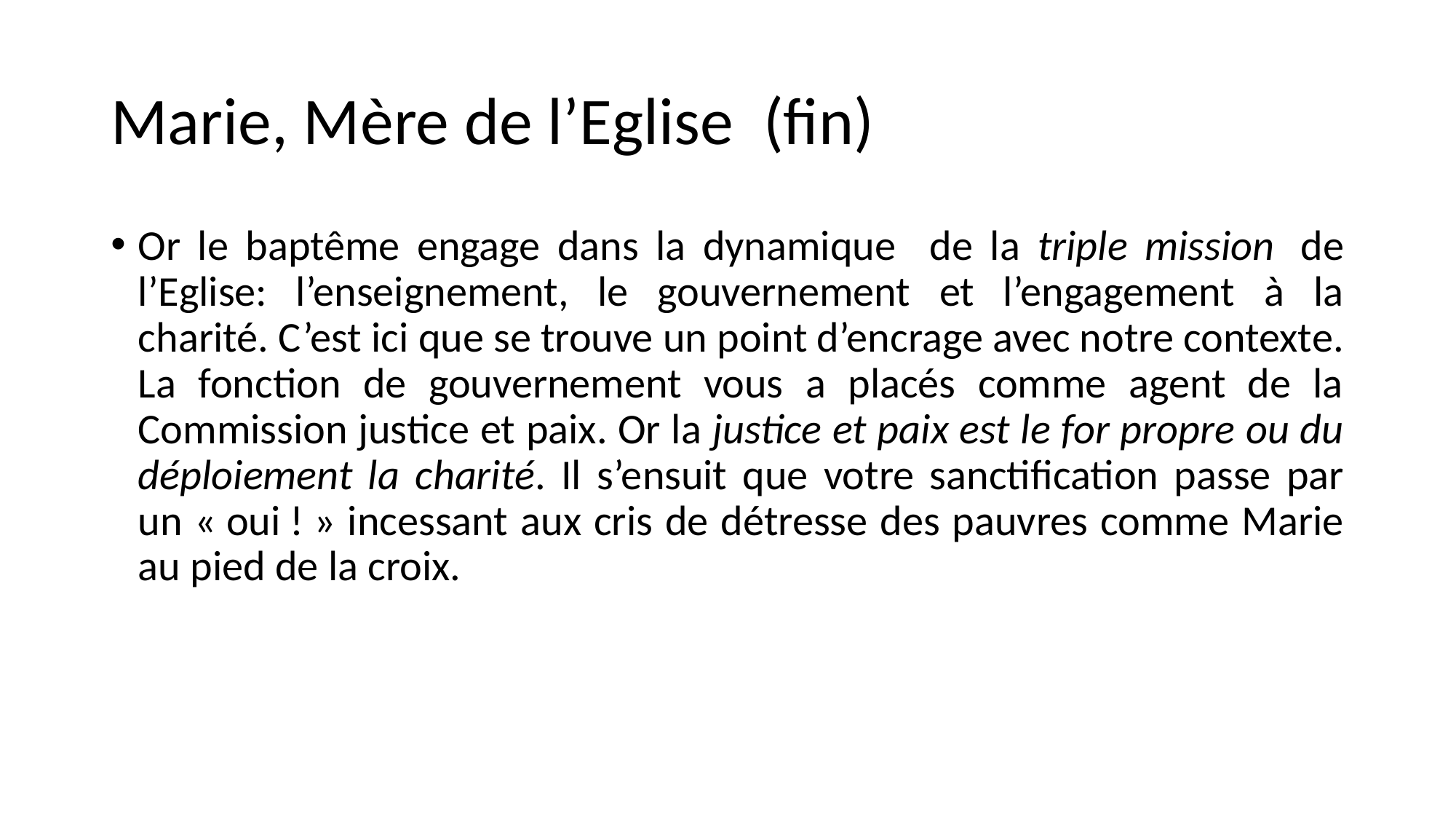

# Marie, Mère de l’Eglise  (fin)
Or le baptême engage dans la dynamique  de la triple mission  de l’Eglise: l’enseignement, le gouvernement et l’engagement à la charité. C’est ici que se trouve un point d’encrage avec notre contexte. La fonction de gouvernement vous a placés comme agent de la Commission justice et paix. Or la justice et paix est le for propre ou du déploiement la charité. Il s’ensuit que votre sanctification passe par un « oui ! » incessant aux cris de détresse des pauvres comme Marie au pied de la croix.